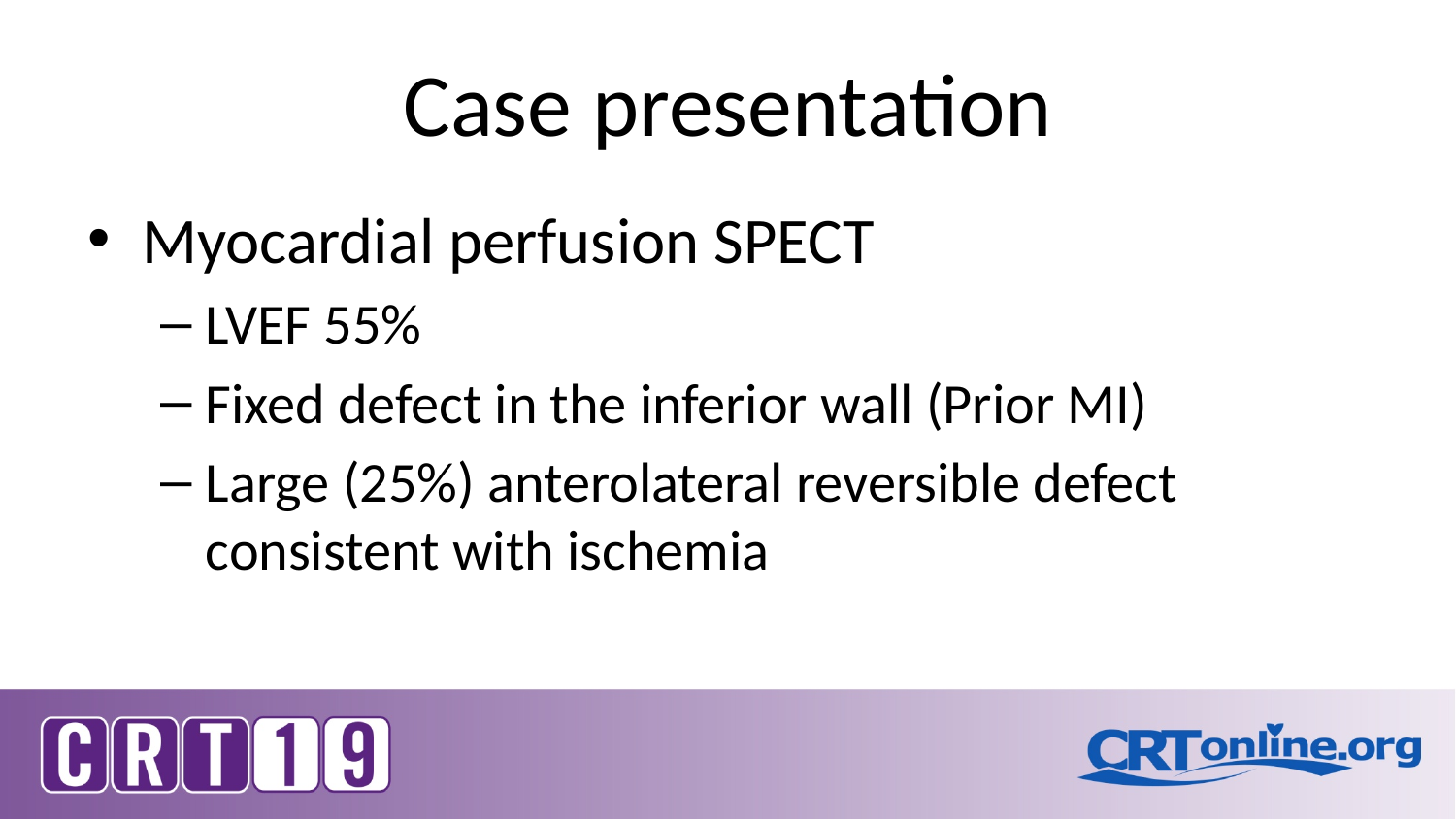

# Case presentation
Myocardial perfusion SPECT
LVEF 55%
Fixed defect in the inferior wall (Prior MI)
Large (25%) anterolateral reversible defect consistent with ischemia